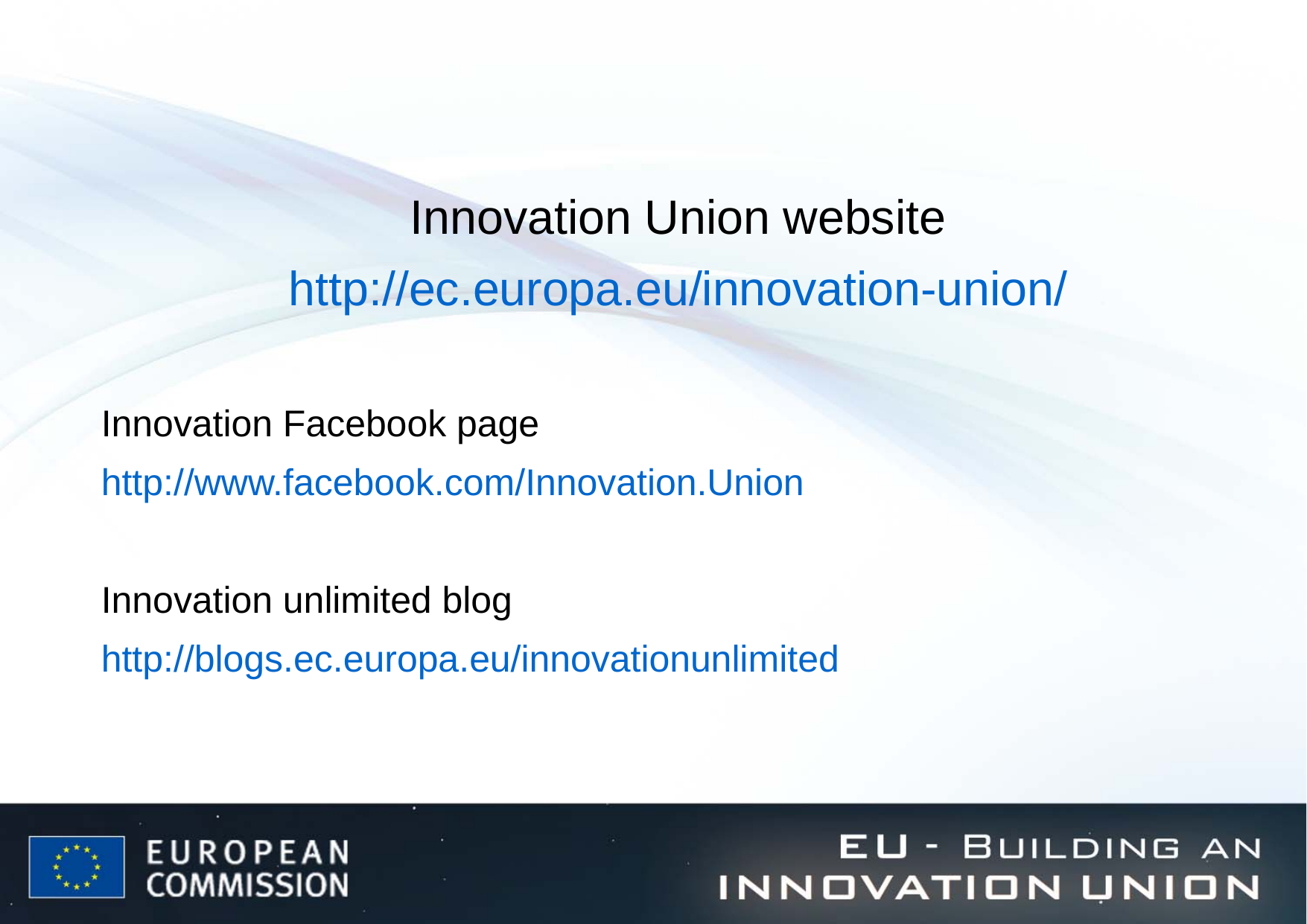

#
Innovation Union website
http://ec.europa.eu/innovation-union/

Innovation Facebook page
http://www.facebook.com/Innovation.Union

Innovation unlimited blog
http://blogs.ec.europa.eu/innovationunlimited